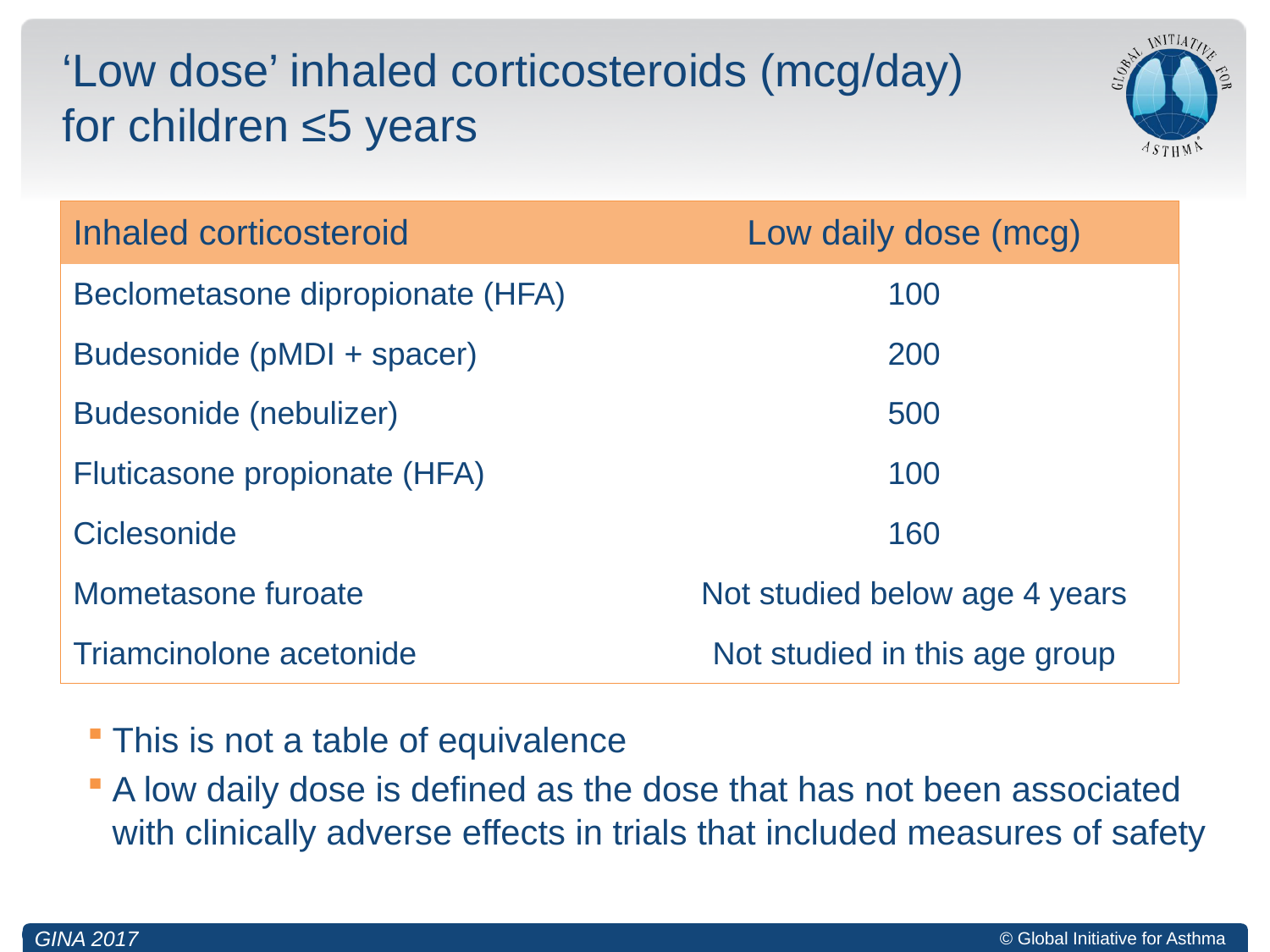

# ‘Low dose’ inhaled corticosteroids (mcg/day) for children ≤5 years
| Inhaled corticosteroid | Low daily dose (mcg) |
| --- | --- |
| Beclometasone dipropionate (HFA) | 100 |
| Budesonide (pMDI + spacer) | 200 |
| Budesonide (nebulizer) | 500 |
| Fluticasone propionate (HFA) | 100 |
| Ciclesonide | 160 |
| Mometasone furoate | Not studied below age 4 years |
| Triamcinolone acetonide | Not studied in this age group |
This is not a table of equivalence
A low daily dose is defined as the dose that has not been associated
with clinically adverse effects in trials that included measures of safety
GINA 2017, Box 6-6
GINA 2017